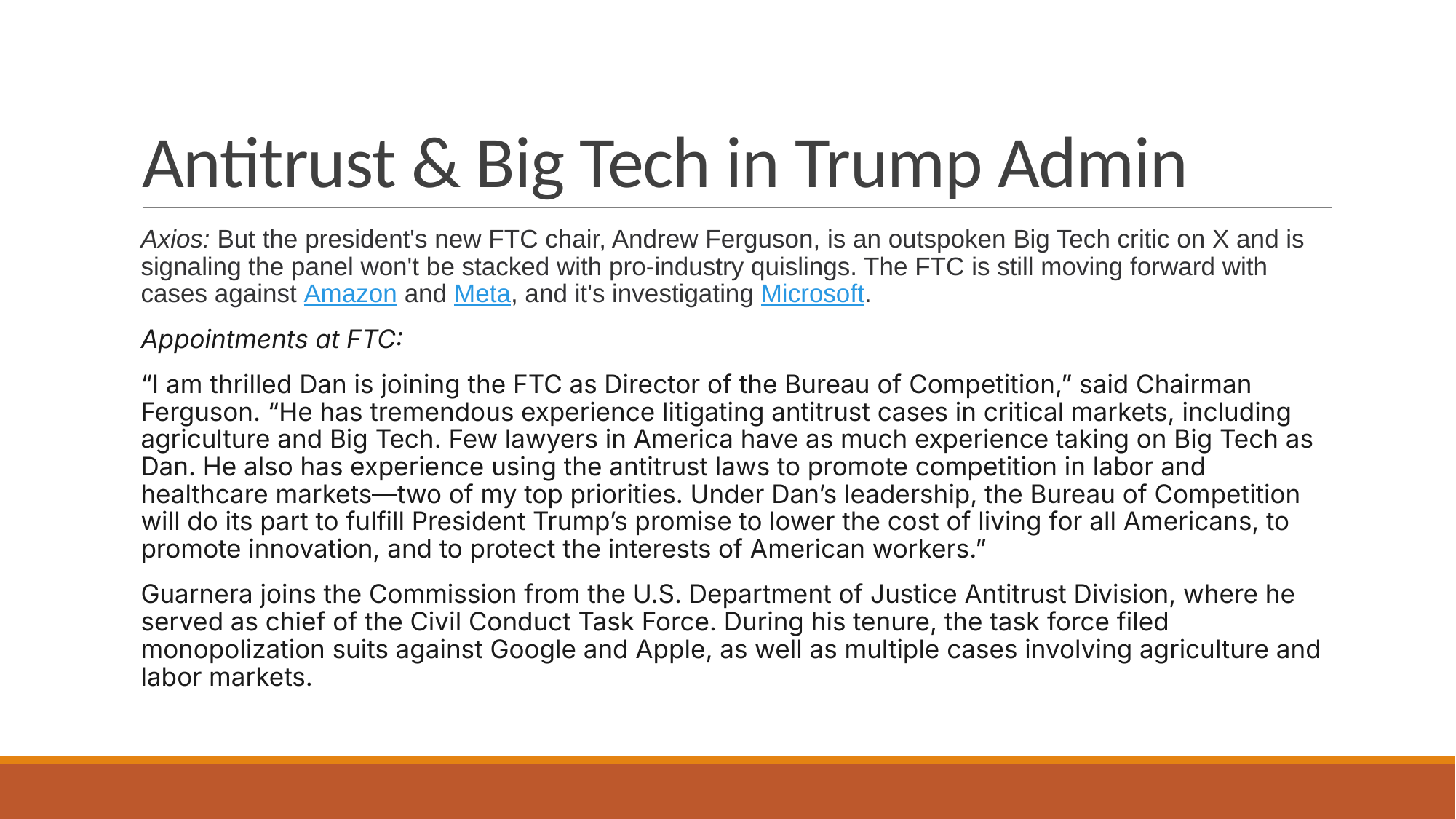

# Antitrust & Big Tech in Trump Admin
Axios: But the president's new FTC chair, Andrew Ferguson, is an outspoken Big Tech critic on X and is signaling the panel won't be stacked with pro-industry quislings. The FTC is still moving forward with cases against Amazon and Meta, and it's investigating Microsoft.
Appointments at FTC:
“I am thrilled Dan is joining the FTC as Director of the Bureau of Competition,” said Chairman Ferguson. “He has tremendous experience litigating antitrust cases in critical markets, including agriculture and Big Tech. Few lawyers in America have as much experience taking on Big Tech as Dan. He also has experience using the antitrust laws to promote competition in labor and healthcare markets—two of my top priorities. Under Dan’s leadership, the Bureau of Competition will do its part to fulfill President Trump’s promise to lower the cost of living for all Americans, to promote innovation, and to protect the interests of American workers.”
Guarnera joins the Commission from the U.S. Department of Justice Antitrust Division, where he served as chief of the Civil Conduct Task Force. During his tenure, the task force filed monopolization suits against Google and Apple, as well as multiple cases involving agriculture and labor markets.